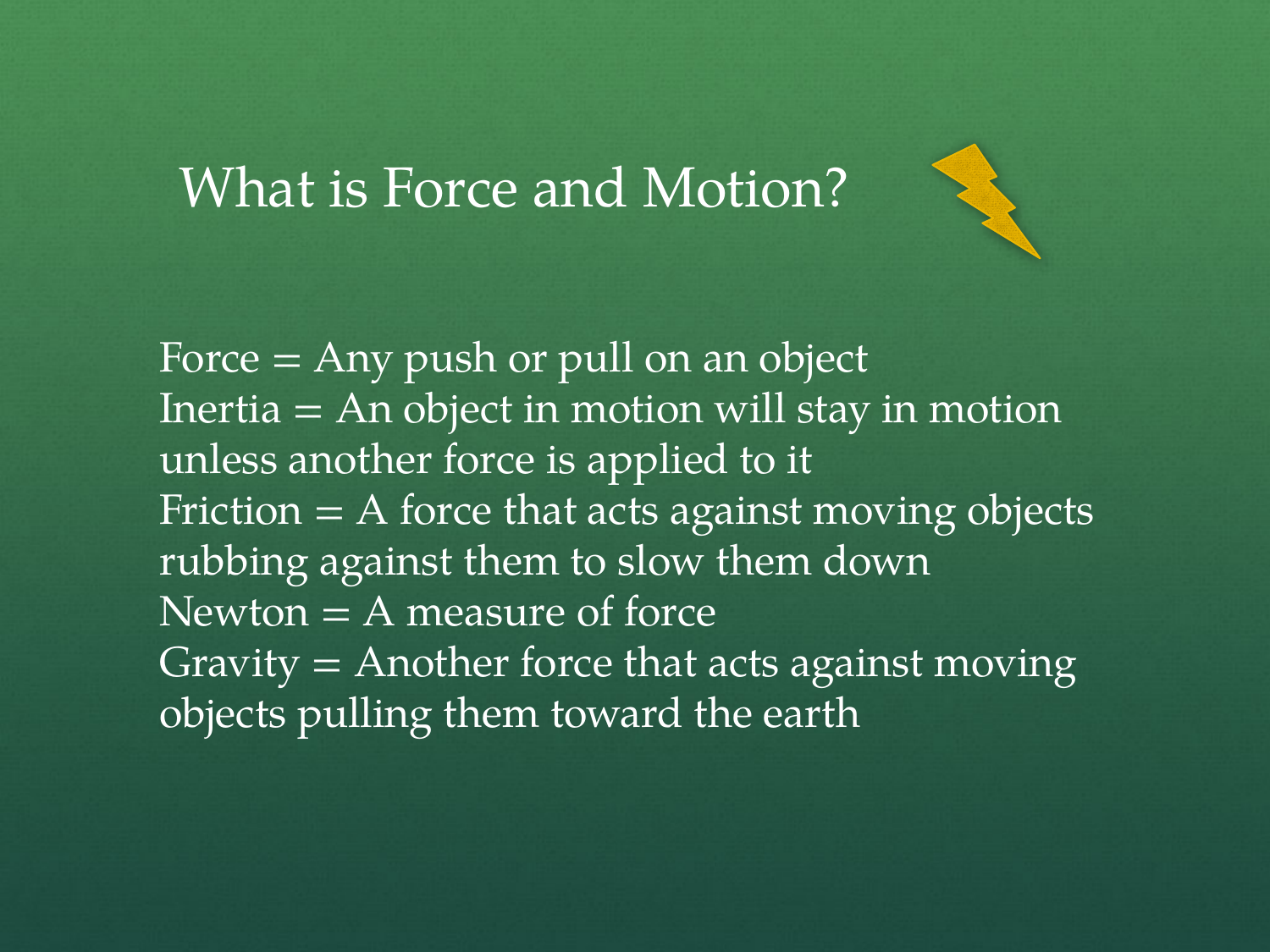

What is Force and Motion?

Force = Any push or pull on an object
Inertia = An object in motion will stay in motion
unless another force is applied to it
Friction = A force that acts against moving objects rubbing against them to slow them down
Newton = A measure of force
Gravity = Another force that acts against moving objects pulling them toward the earth